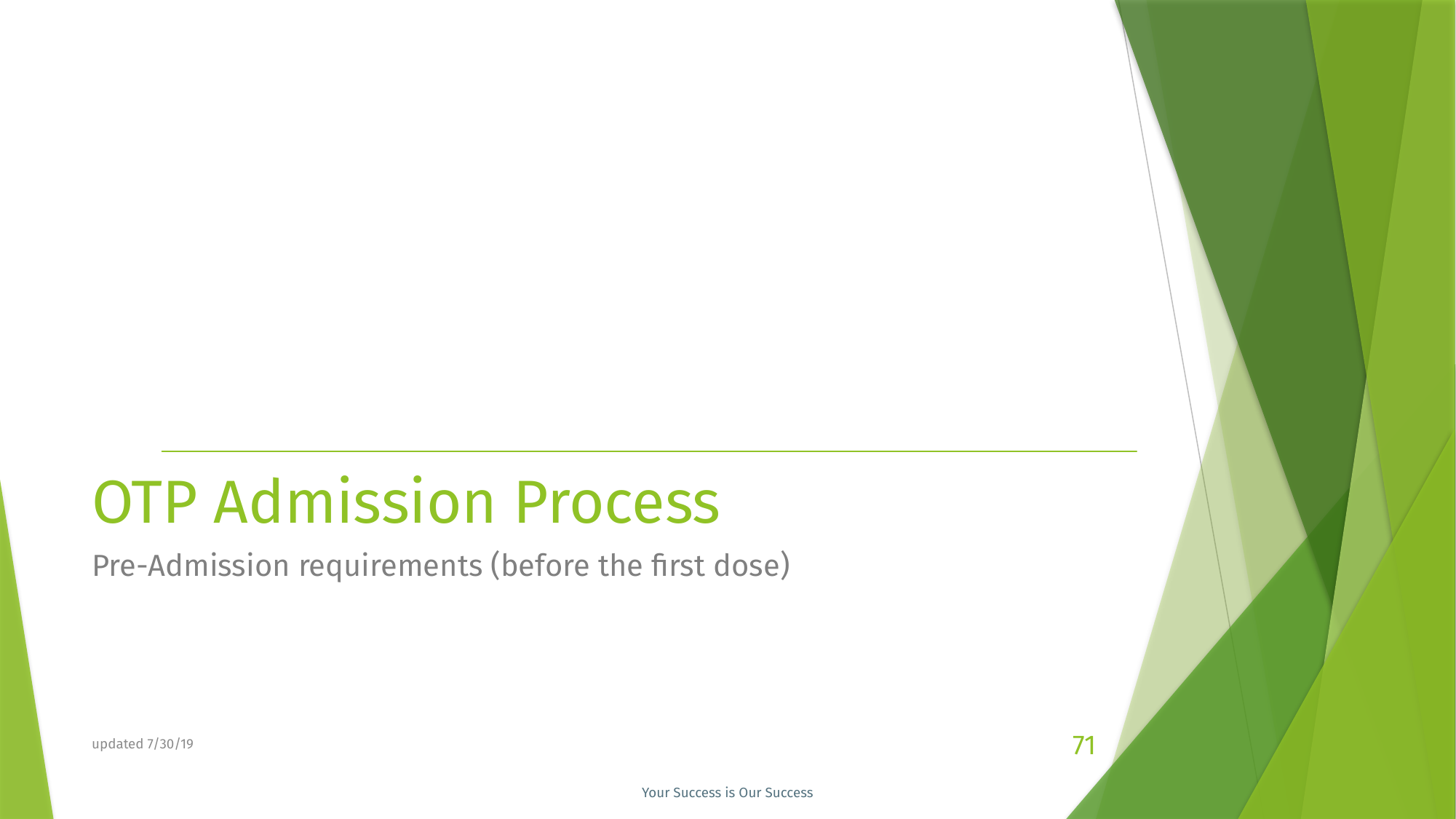

# OTP Admission Process
Pre-Admission requirements (before the first dose)
updated 7/30/19
71